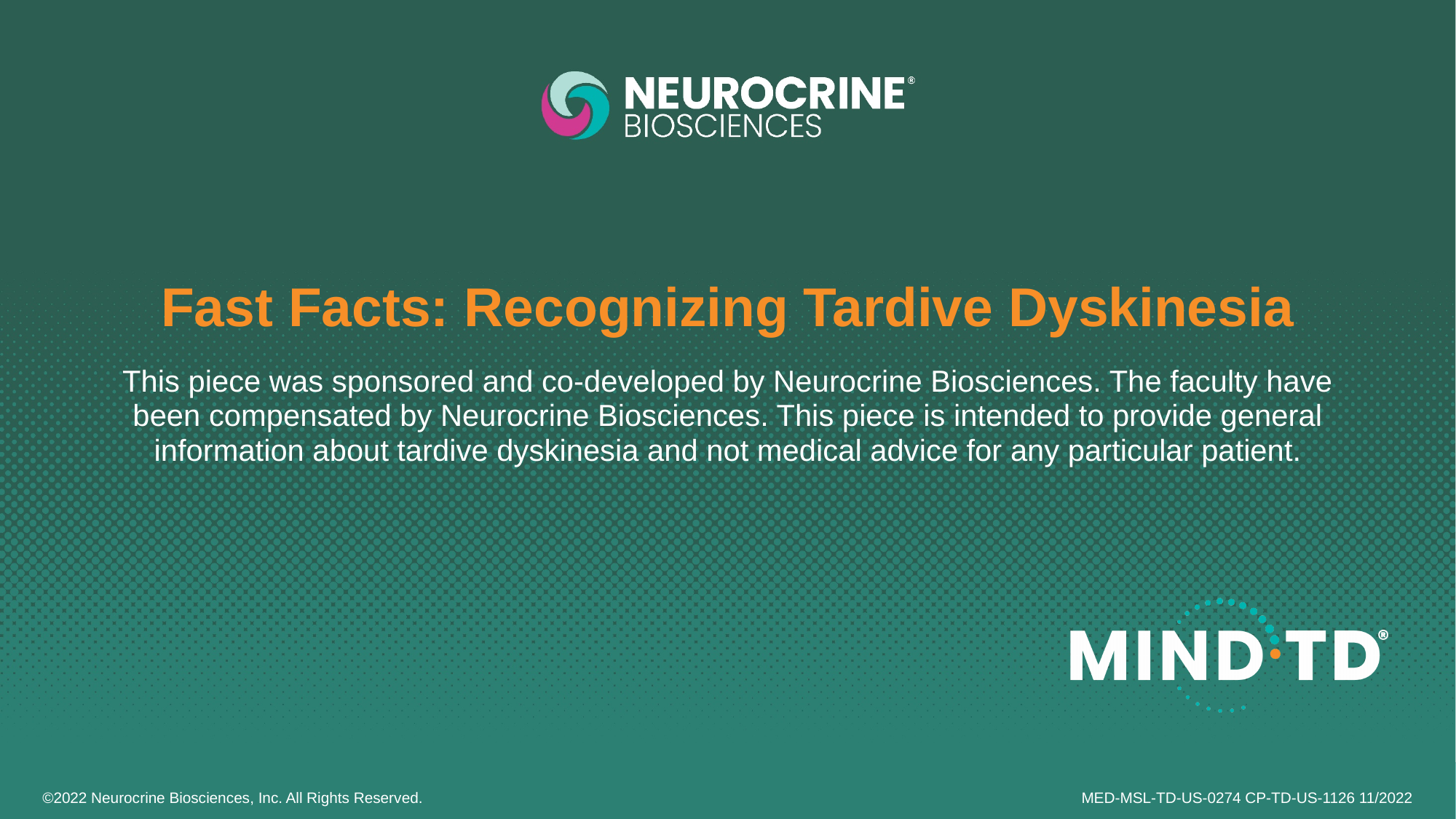

# Fast Facts: Recognizing Tardive Dyskinesia
This piece was sponsored and co-developed by Neurocrine Biosciences. The faculty have been compensated by Neurocrine Biosciences. This piece is intended to provide general information about tardive dyskinesia and not medical advice for any particular patient.